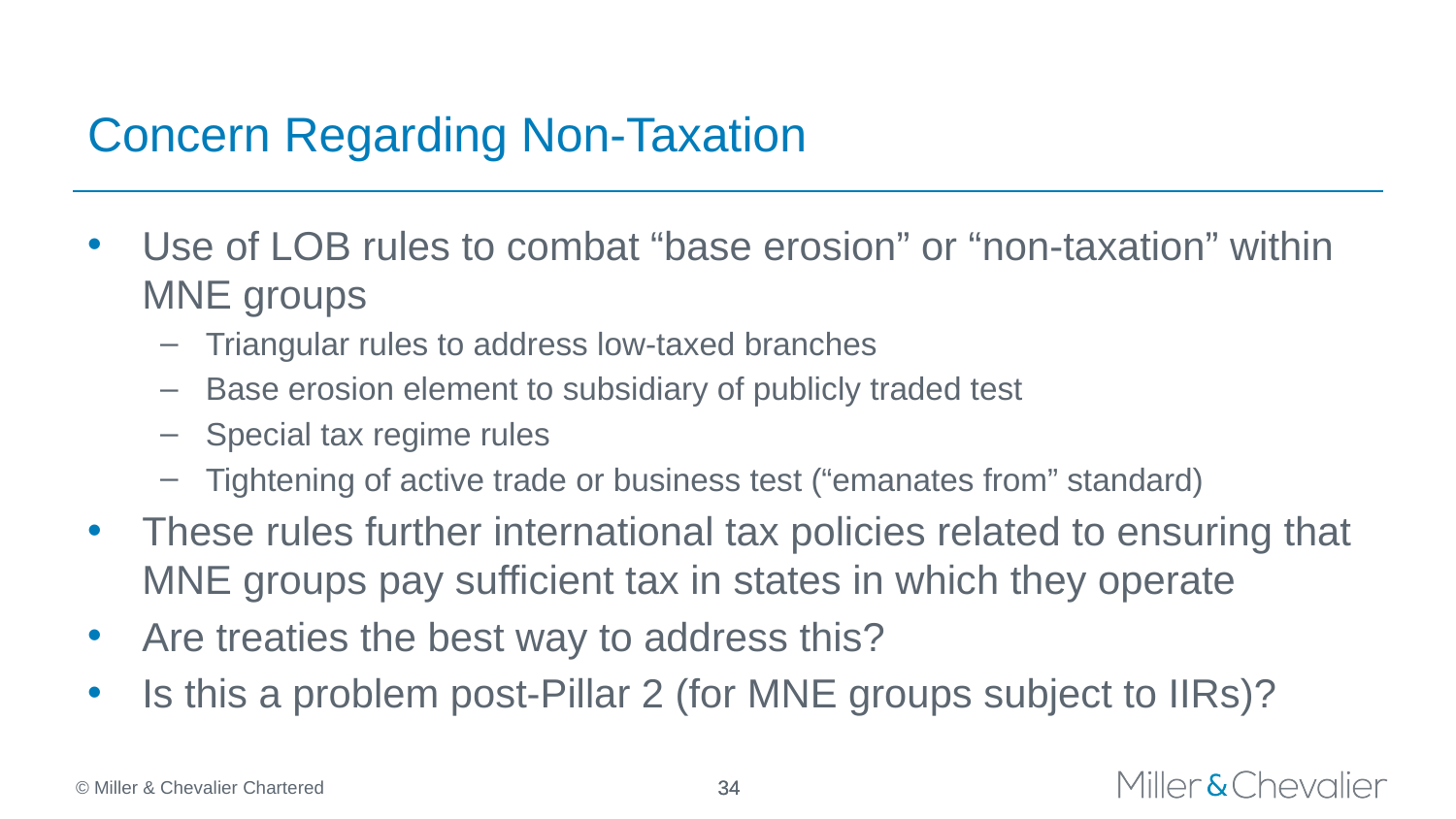

# Concern Regarding Non-Taxation
Use of LOB rules to combat “base erosion” or “non-taxation” within MNE groups
Triangular rules to address low-taxed branches
Base erosion element to subsidiary of publicly traded test
Special tax regime rules
Tightening of active trade or business test (“emanates from” standard)
These rules further international tax policies related to ensuring that MNE groups pay sufficient tax in states in which they operate
Are treaties the best way to address this?
Is this a problem post-Pillar 2 (for MNE groups subject to IIRs)?